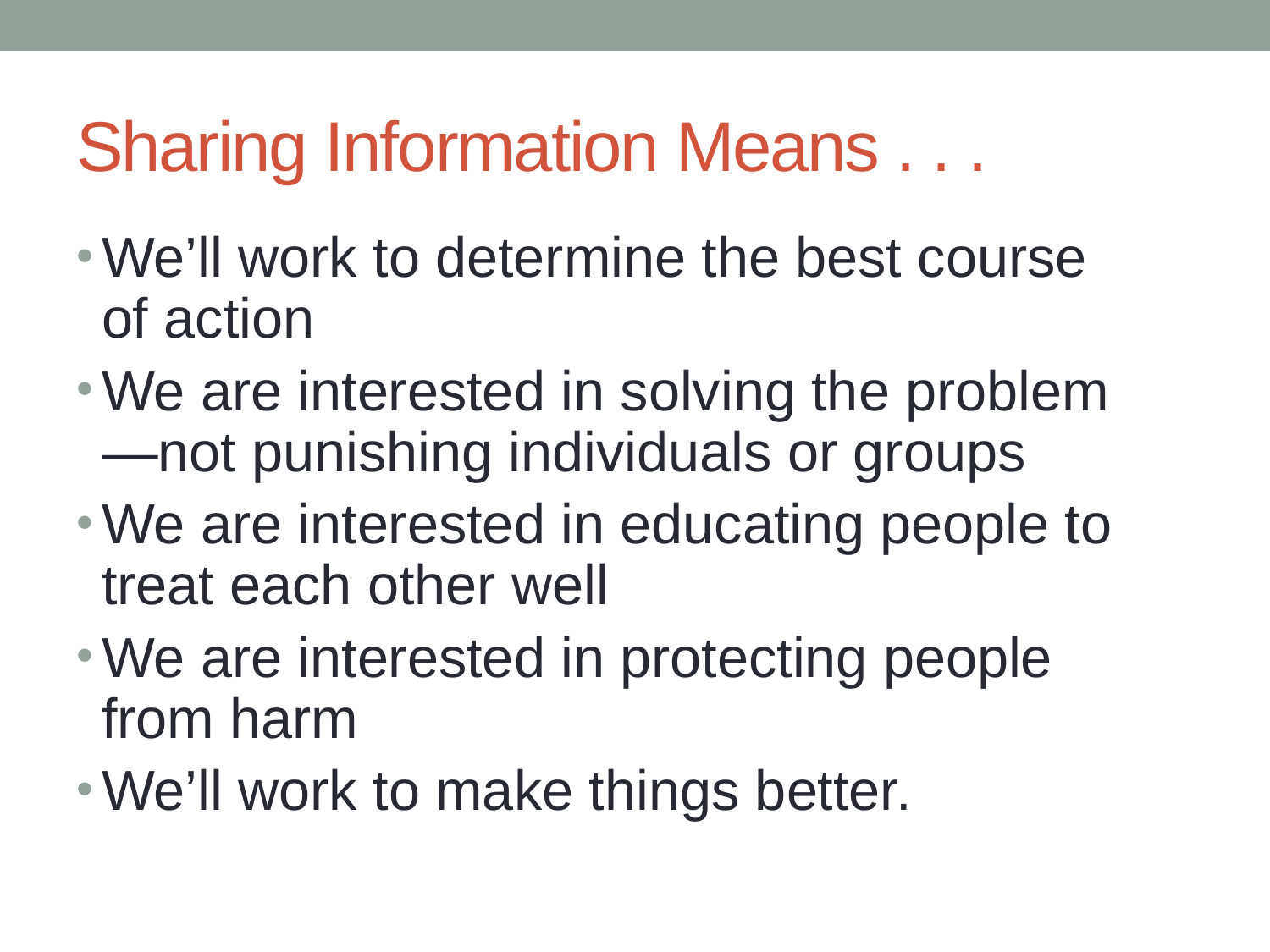

# Sharing Information Means . . .
We’ll work to determine the best course of action
We are interested in solving the problem—not punishing individuals or groups
We are interested in educating people to treat each other well
We are interested in protecting people from harm
We’ll work to make things better.